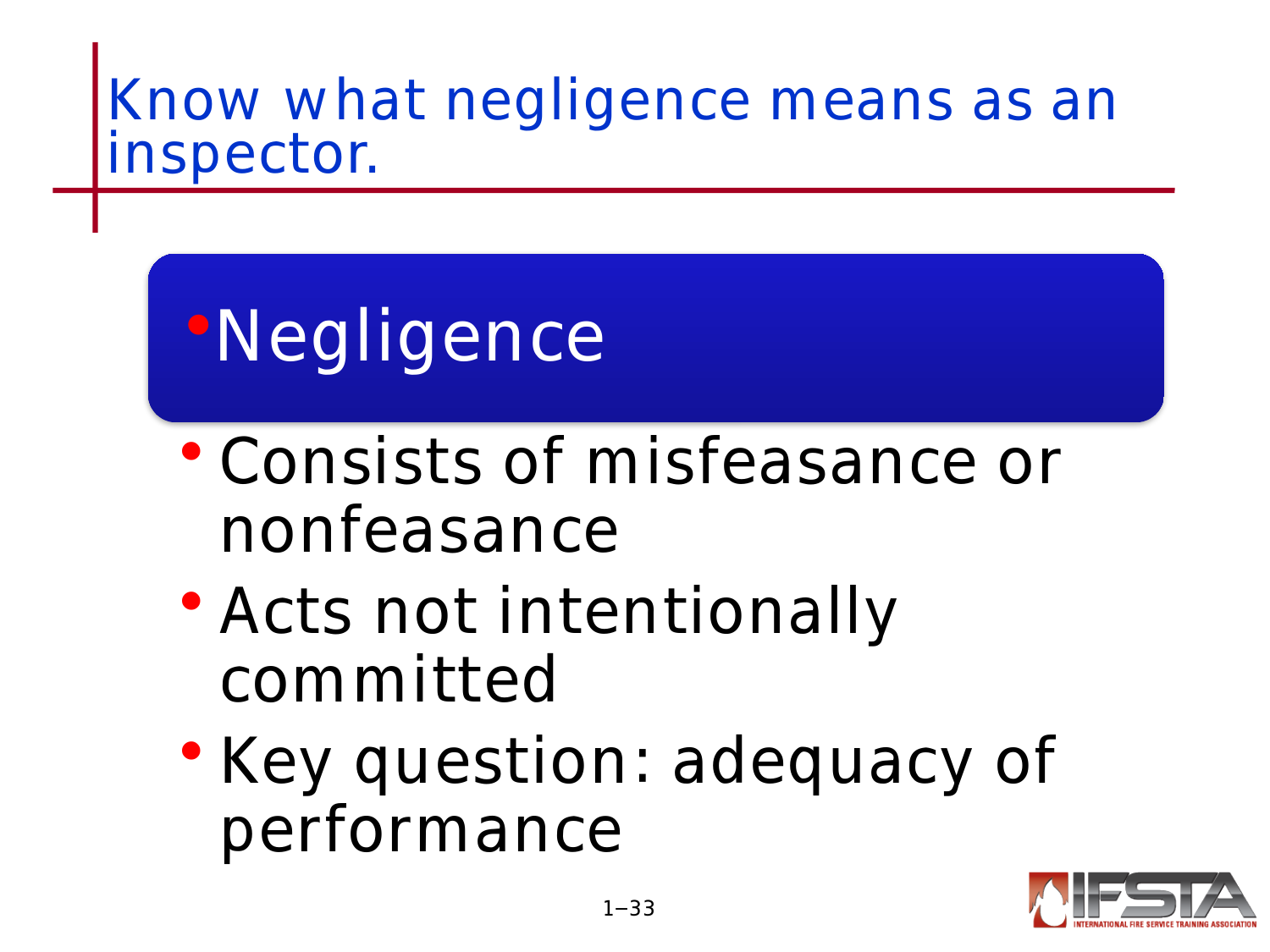

# Know what negligence means as an inspector.
Negligence
Consists of misfeasance or nonfeasance
Acts not intentionally committed
Key question: adequacy of performance
1–33